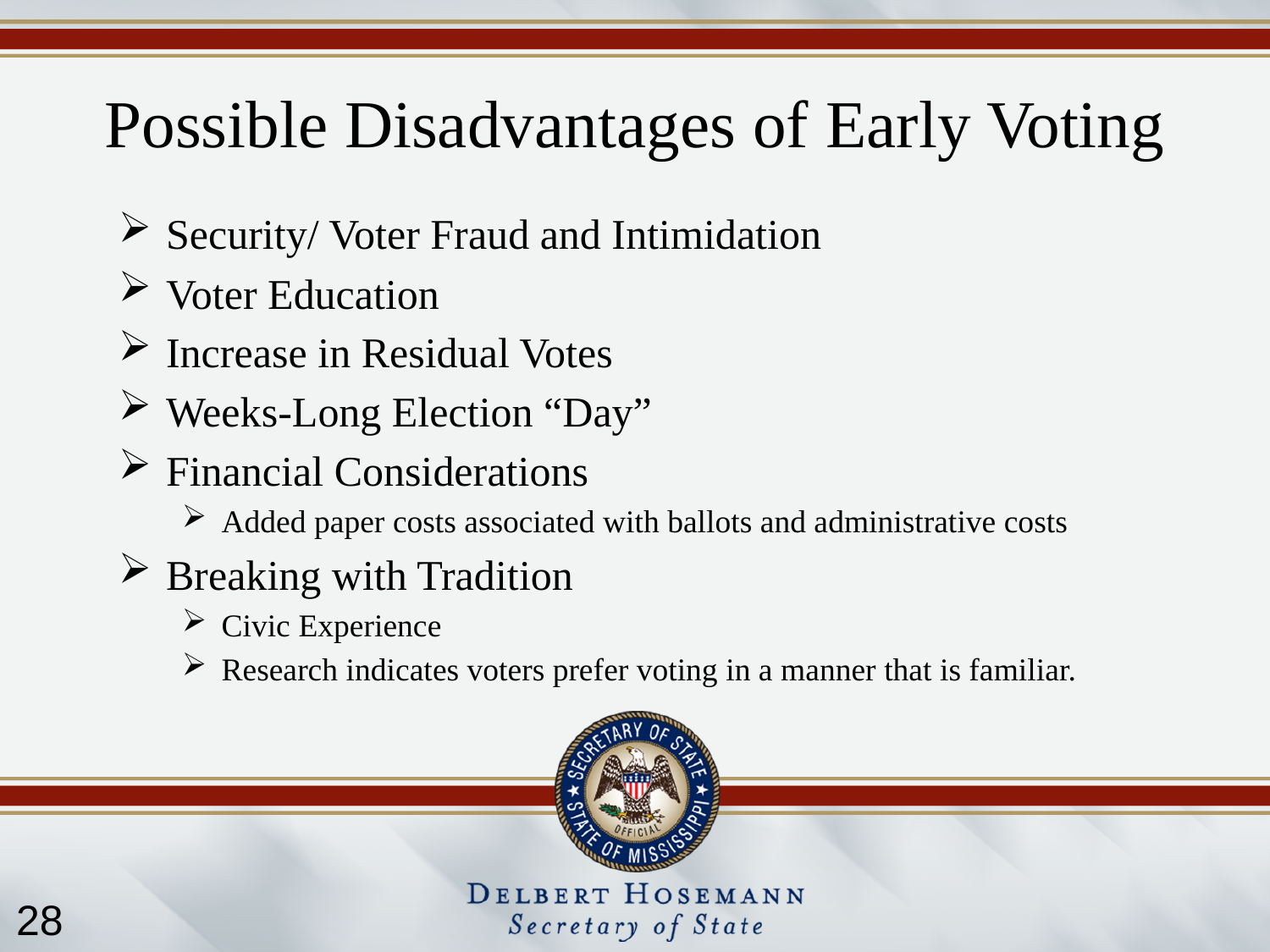

# Possible Disadvantages of Early Voting
Security/ Voter Fraud and Intimidation
Voter Education
Increase in Residual Votes
Weeks-Long Election “Day”
Financial Considerations
Added paper costs associated with ballots and administrative costs
Breaking with Tradition
Civic Experience
Research indicates voters prefer voting in a manner that is familiar.